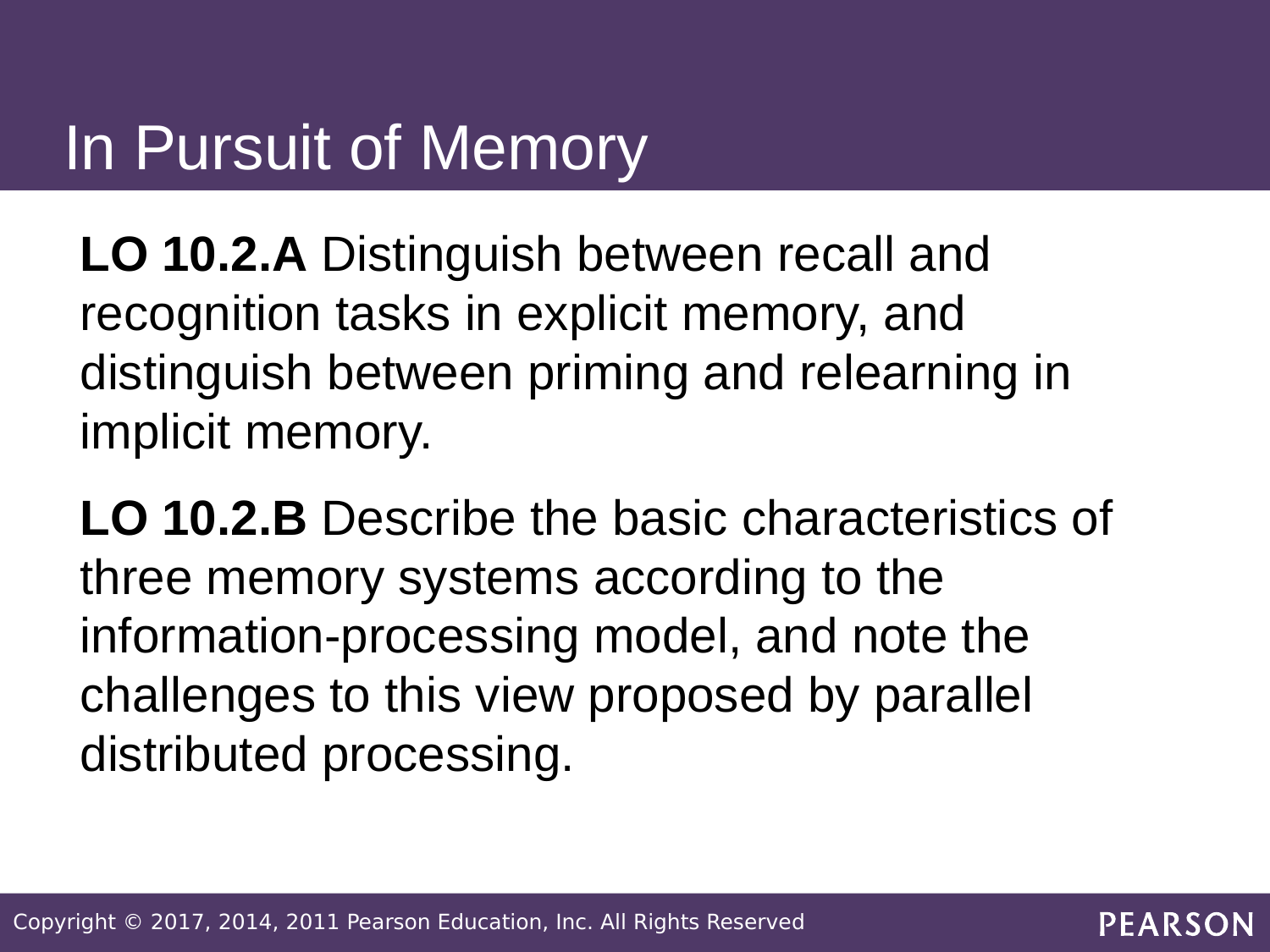

# In Pursuit of Memory
LO 10.2.A Distinguish between recall and recognition tasks in explicit memory, and distinguish between priming and relearning in implicit memory.
LO 10.2.B Describe the basic characteristics of three memory systems according to the information-processing model, and note the challenges to this view proposed by parallel distributed processing.